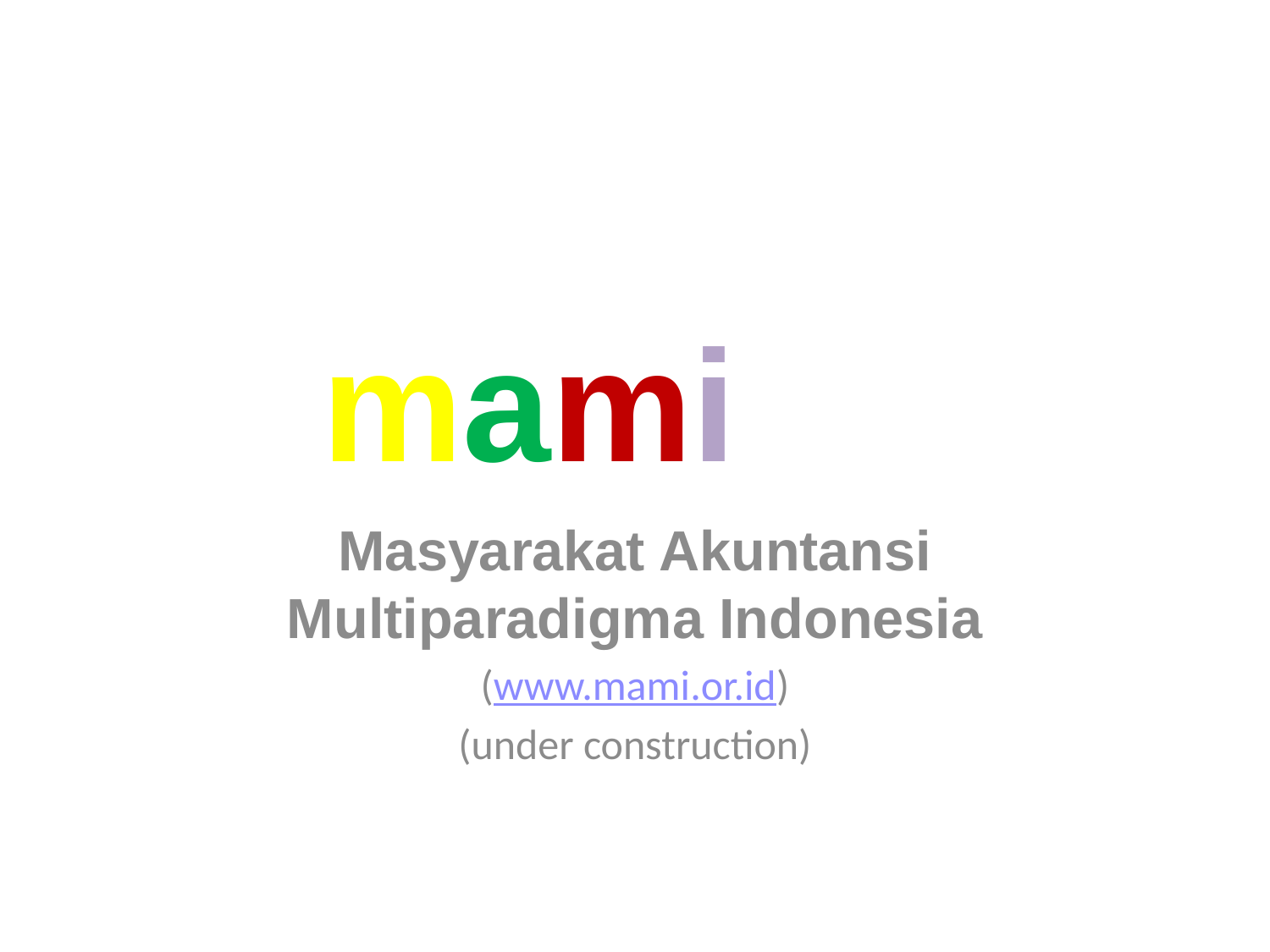

# mami
Masyarakat Akuntansi Multiparadigma Indonesia
(www.mami.or.id)
(under construction)